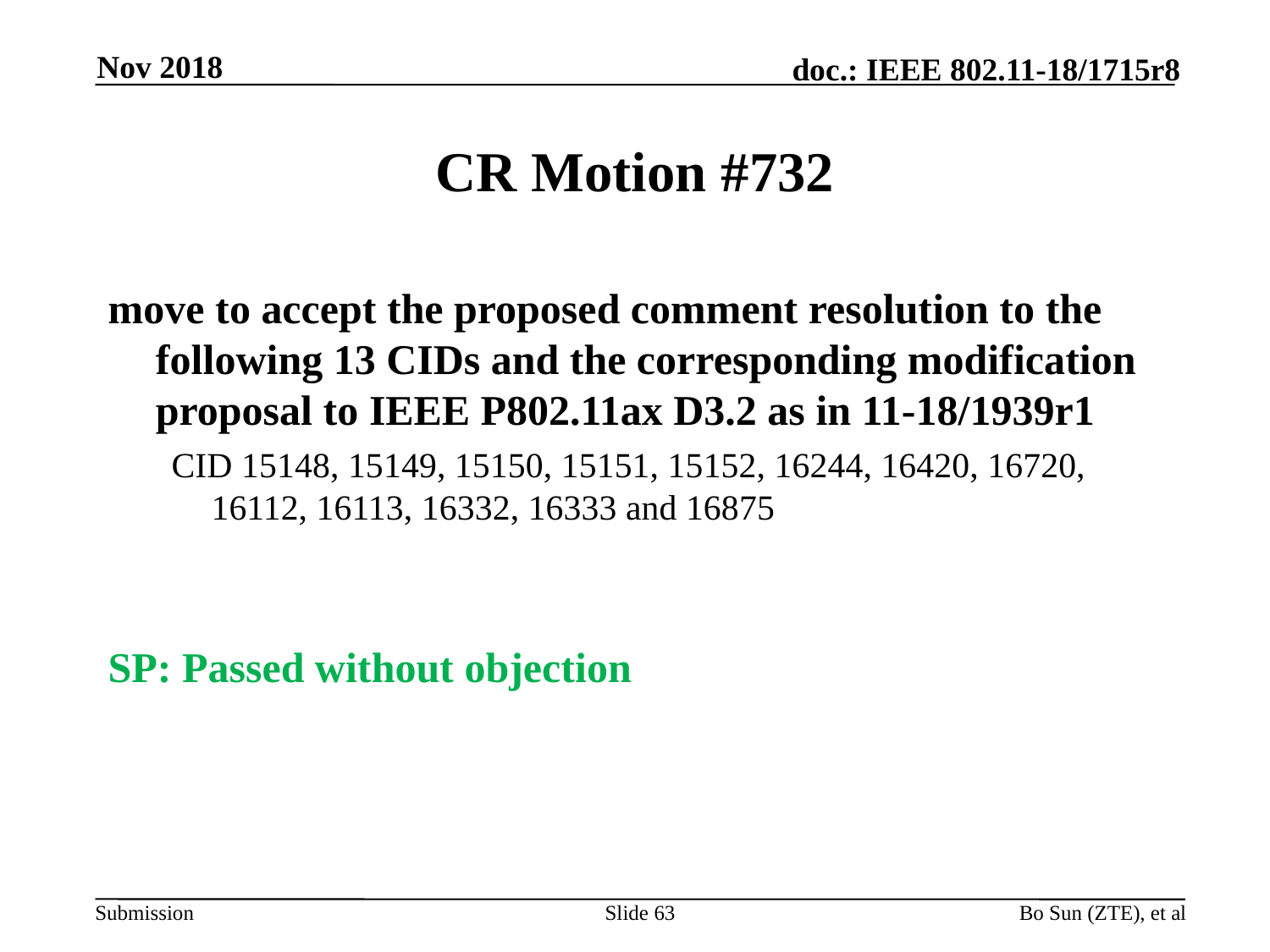

Nov 2018
# CR Motion #732
move to accept the proposed comment resolution to the following 13 CIDs and the corresponding modification proposal to IEEE P802.11ax D3.2 as in 11-18/1939r1
CID 15148, 15149, 15150, 15151, 15152, 16244, 16420, 16720, 16112, 16113, 16332, 16333 and 16875

SP: Passed without objection
Slide 63
Bo Sun (ZTE), et al